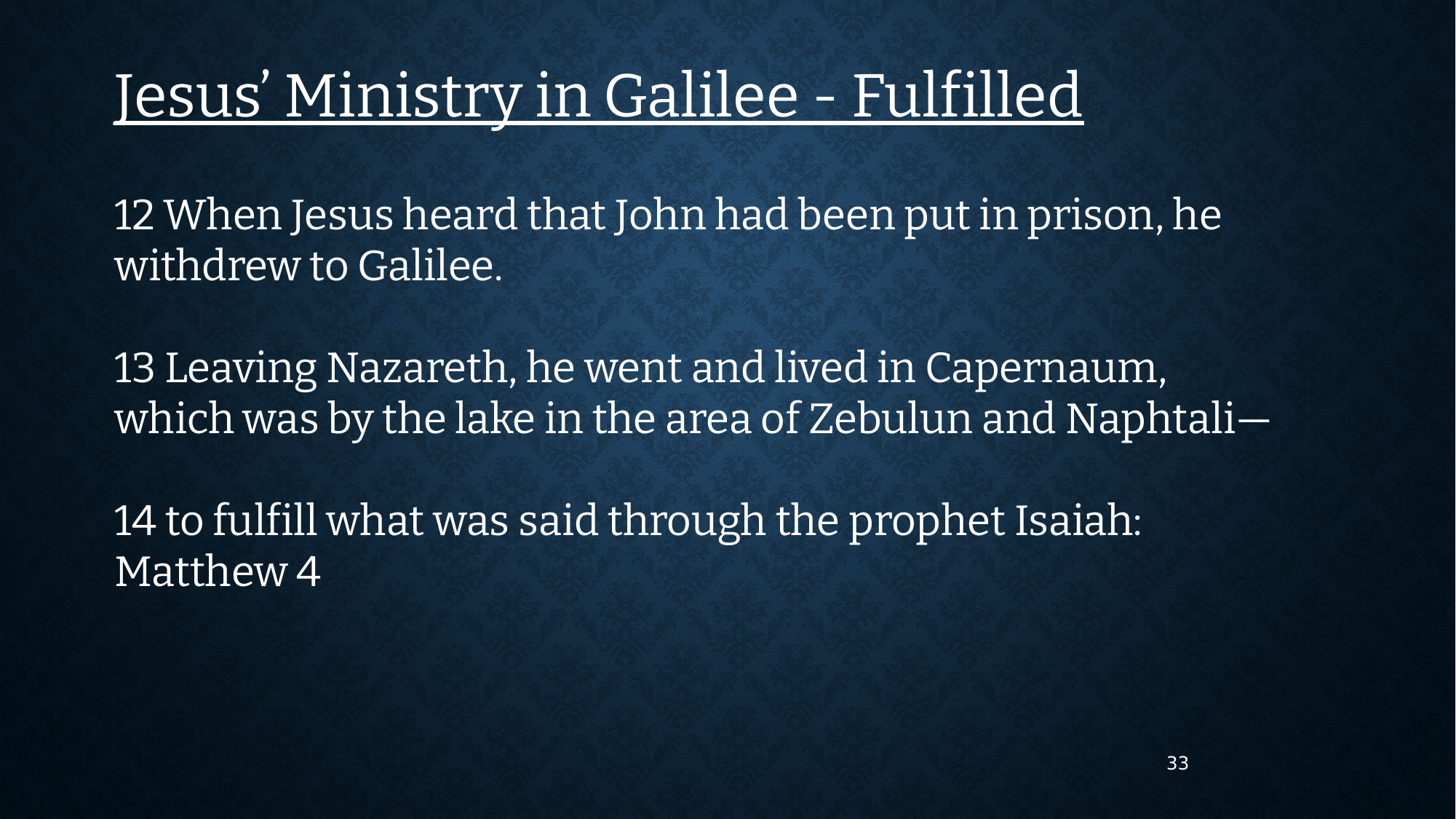

Jesus’ Ministry in Galilee - Fulfilled

12 When Jesus heard that John had been put in prison, he withdrew to Galilee.

13 Leaving Nazareth, he went and lived in Capernaum, which was by the lake in the area of Zebulun and Naphtali—

14 to fulfill what was said through the prophet Isaiah:
Matthew 4

33